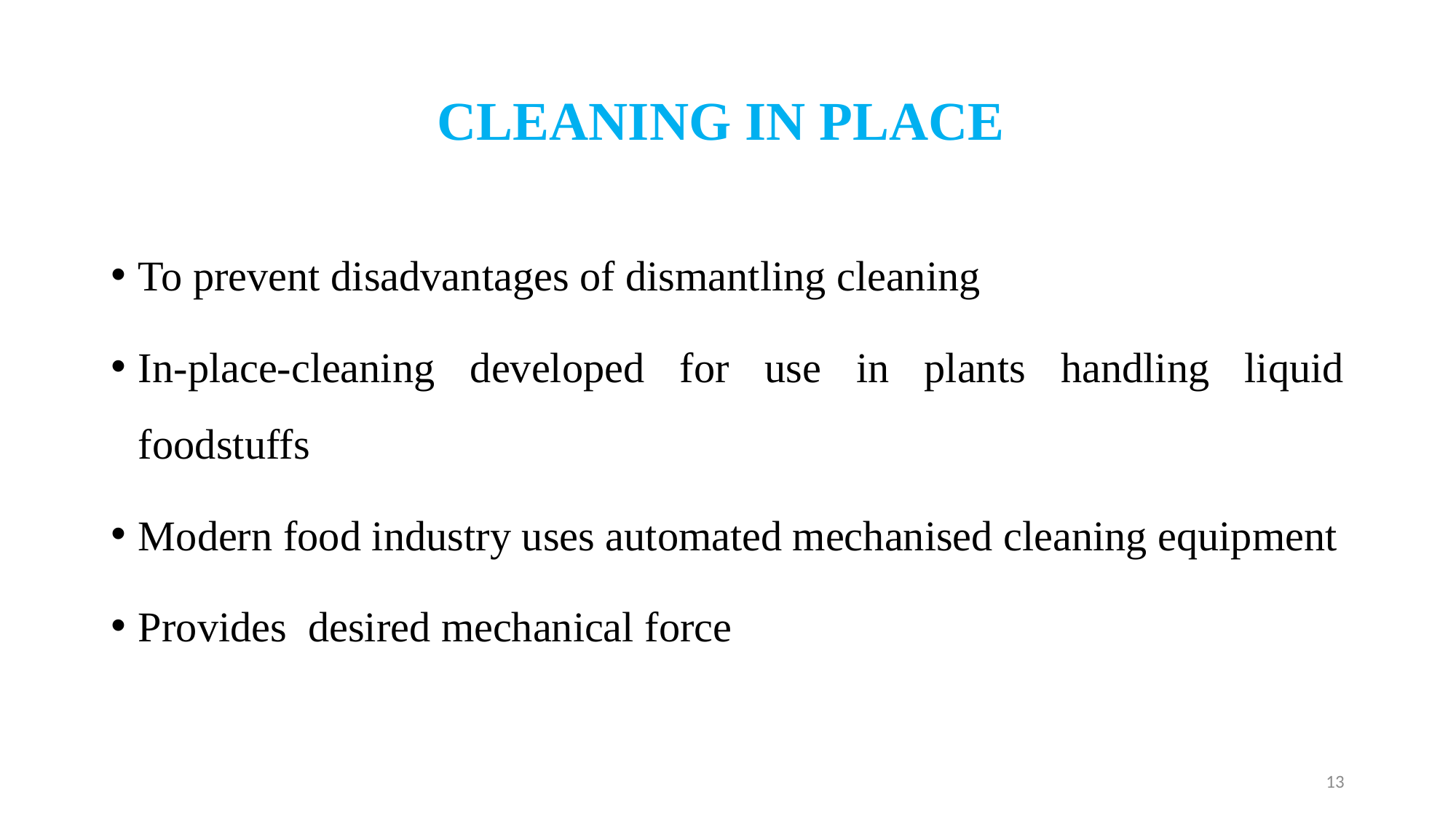

# CLEANING IN PLACE
To prevent disadvantages of dismantling cleaning
In-place-cleaning developed for use in plants handling liquid foodstuffs
Modern food industry uses automated mechanised cleaning equipment
Provides  desired mechanical force

13